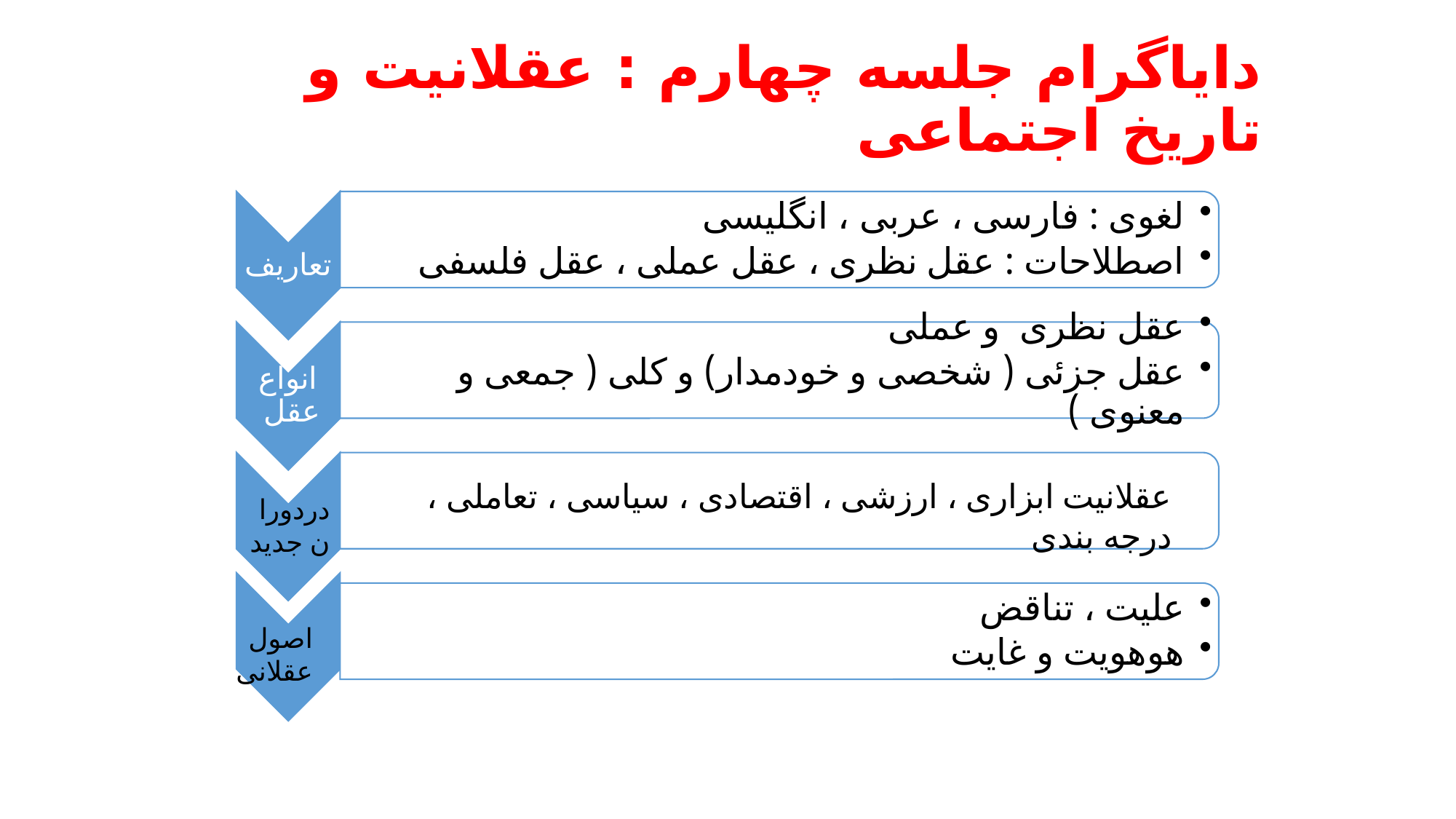

# دایاگرام جلسه چهارم : عقلانیت و تاریخ اجتماعی
تعاریف
لغوی : فارسی ، عربی ، انگلیسی
اصطلاحات : عقل نظری ، عقل عملی ، عقل فلسفی
انواع عقل
عقل نظری  و عملی
عقل جزئی ( شخصی و خودمدار) و کلی ( جمعی و معنوی )

علیت ، تناقض
هوهویت و غایت
عقلانیت ابزاری ، ارزشی ، اقتصادی ، سیاسی ، تعاملی ، درجه بندی
دردوران جدید
اصول عقلانی